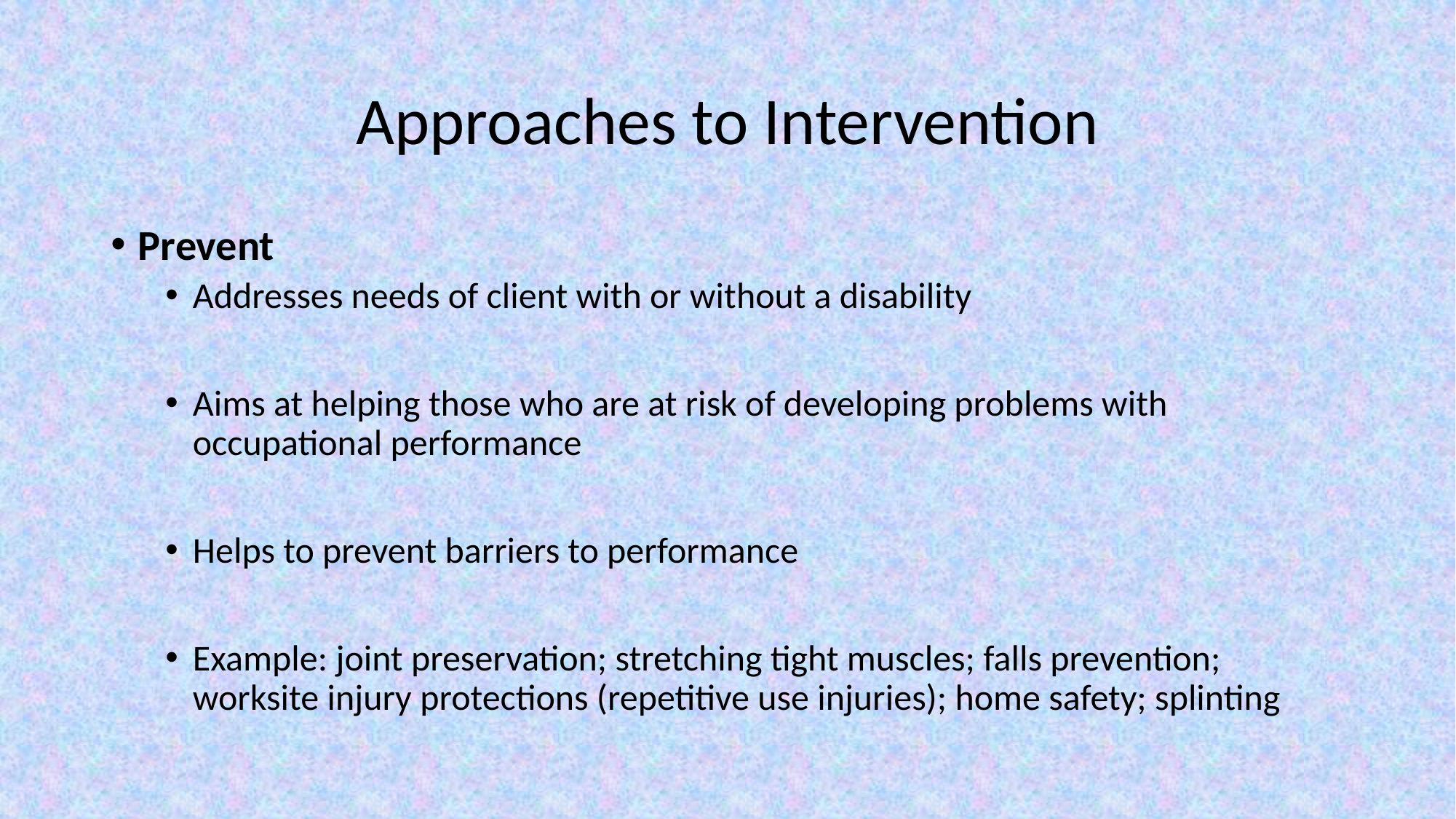

# Approaches to Intervention
Prevent
Addresses needs of client with or without a disability

Aims at helping those who are at risk of developing problems with occupational performance

Helps to prevent barriers to performance

Example: joint preservation; stretching tight muscles; falls prevention; worksite injury protections (repetitive use injuries); home safety; splinting